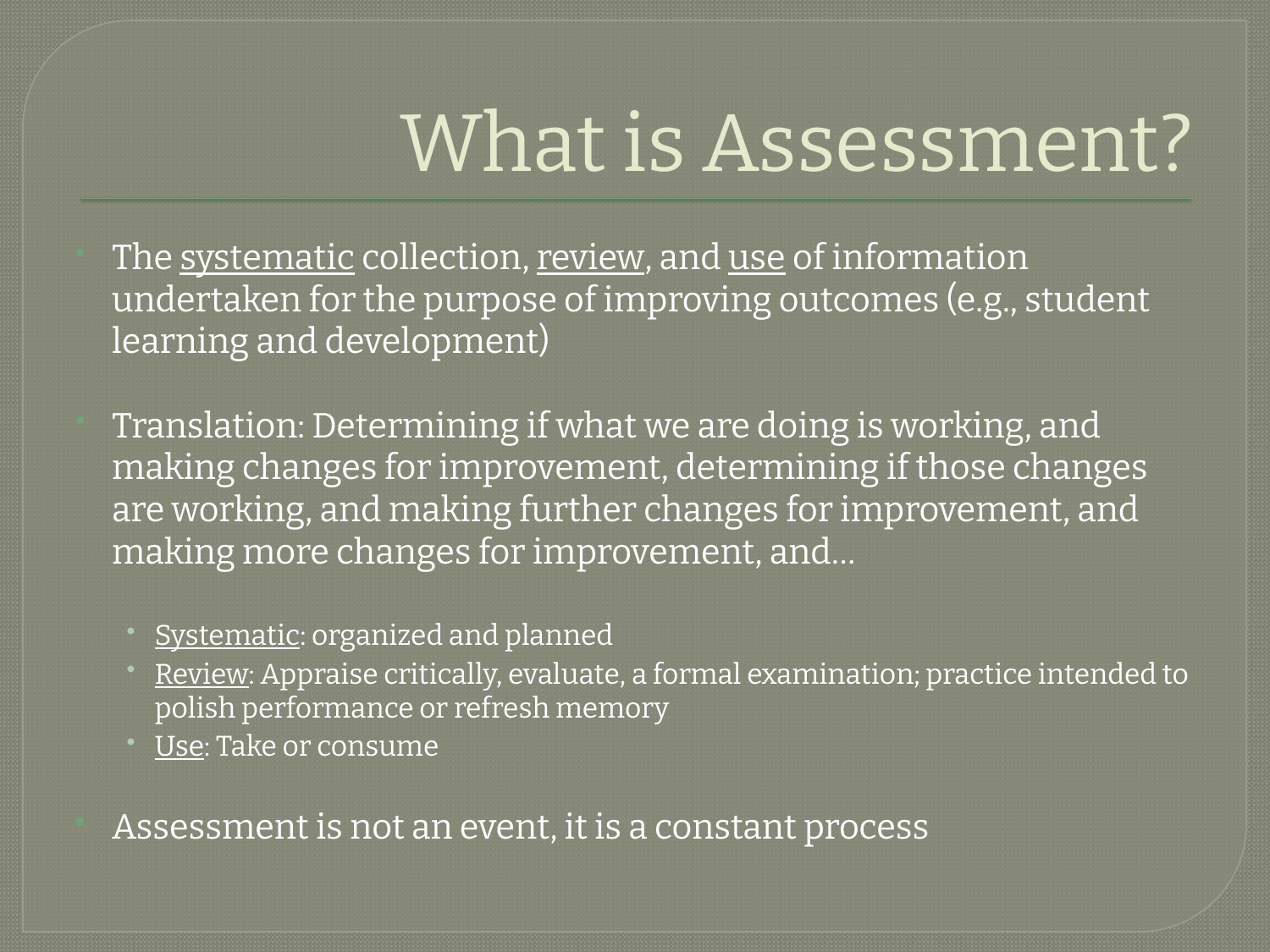

# What is Assessment?
The systematic collection, review, and use of information undertaken for the purpose of improving outcomes (e.g., student learning and development)

Translation: Determining if what we are doing is working, and making changes for improvement, determining if those changes are working, and making further changes for improvement, and making more changes for improvement, and…

Systematic: organized and planned
Review: Appraise critically, evaluate, a formal examination; practice intended to polish performance or refresh memory
Use: Take or consume

Assessment is not an event, it is a constant process